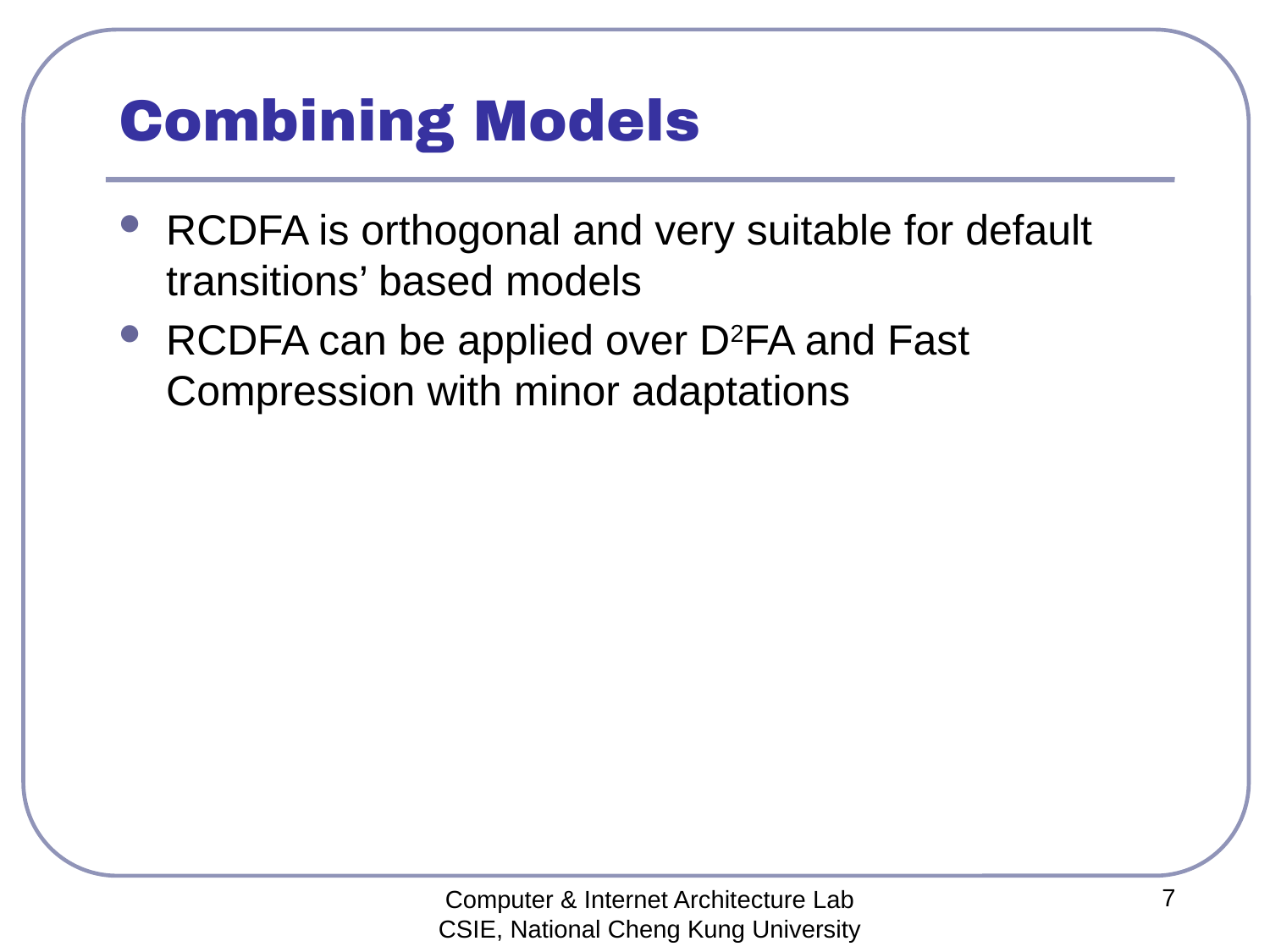

# Combining Models
RCDFA is orthogonal and very suitable for default transitions’ based models
RCDFA can be applied over D2FA and Fast Compression with minor adaptations
7
Computer & Internet Architecture Lab
CSIE, National Cheng Kung University